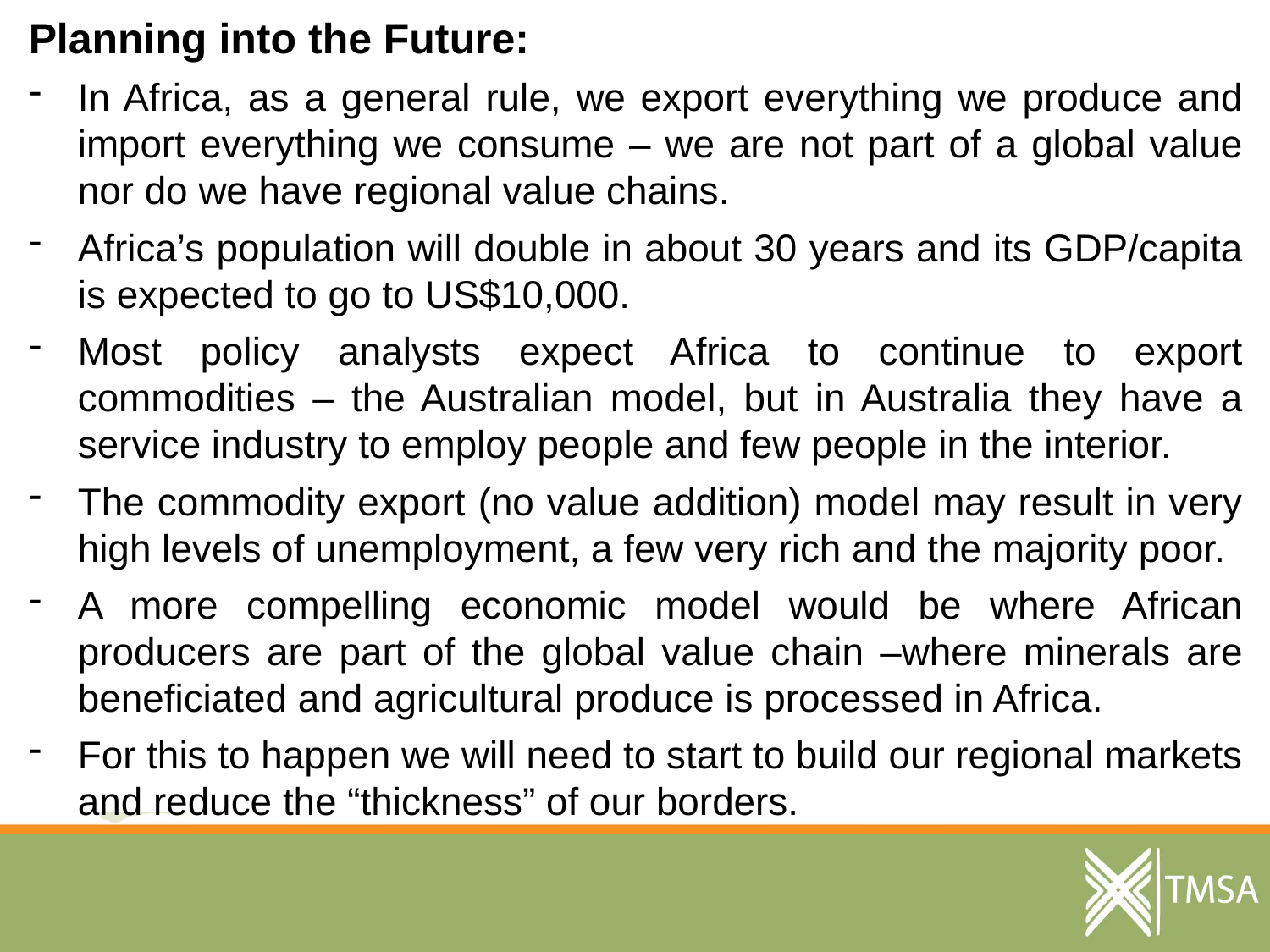

Planning into the Future:
In Africa, as a general rule, we export everything we produce and import everything we consume – we are not part of a global value nor do we have regional value chains.
Africa’s population will double in about 30 years and its GDP/capita is expected to go to US$10,000.
Most policy analysts expect Africa to continue to export commodities – the Australian model, but in Australia they have a service industry to employ people and few people in the interior.
The commodity export (no value addition) model may result in very high levels of unemployment, a few very rich and the majority poor.
A more compelling economic model would be where African producers are part of the global value chain –where minerals are beneficiated and agricultural produce is processed in Africa.
For this to happen we will need to start to build our regional markets and reduce the “thickness” of our borders.